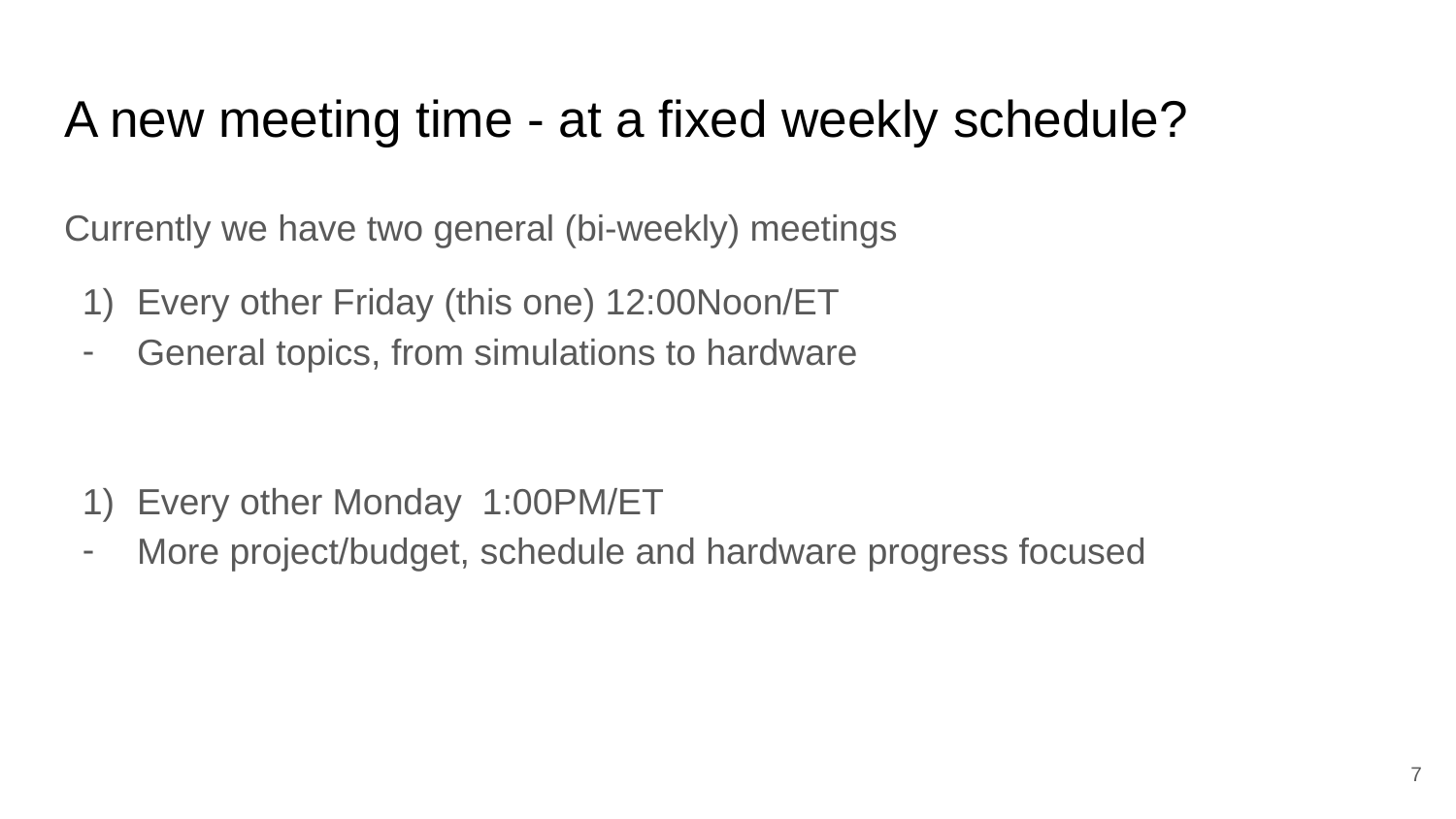

# A new meeting time - at a fixed weekly schedule?
Currently we have two general (bi-weekly) meetings
Every other Friday (this one) 12:00Noon/ET
General topics, from simulations to hardware

Every other Monday  1:00PM/ET
More project/budget, schedule and hardware progress focused

7